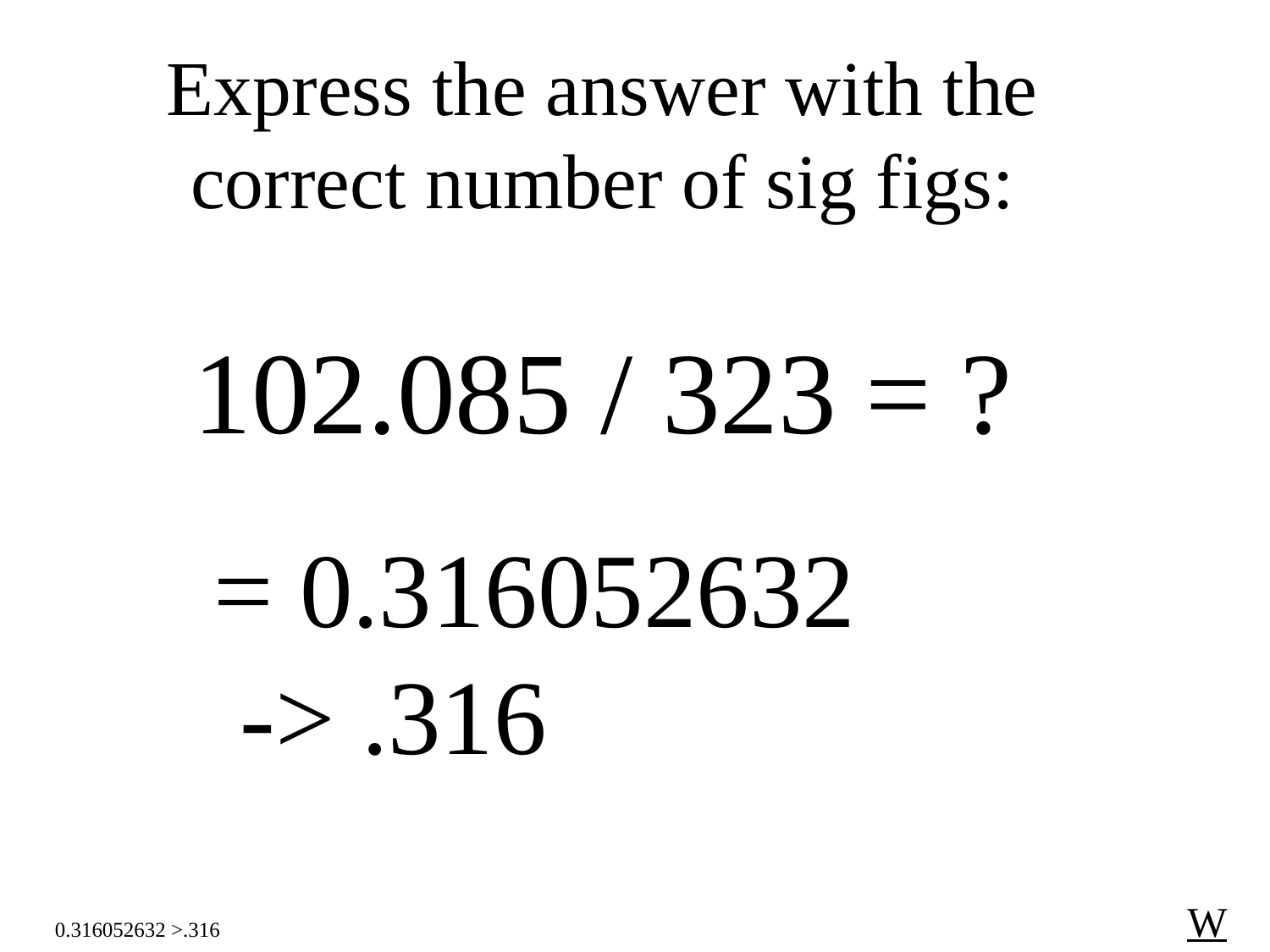

Express the answer with the correct number of sig figs:

102.085 / 323 = ?
= 0.316052632
 -> .316
W
0.316052632 >.316